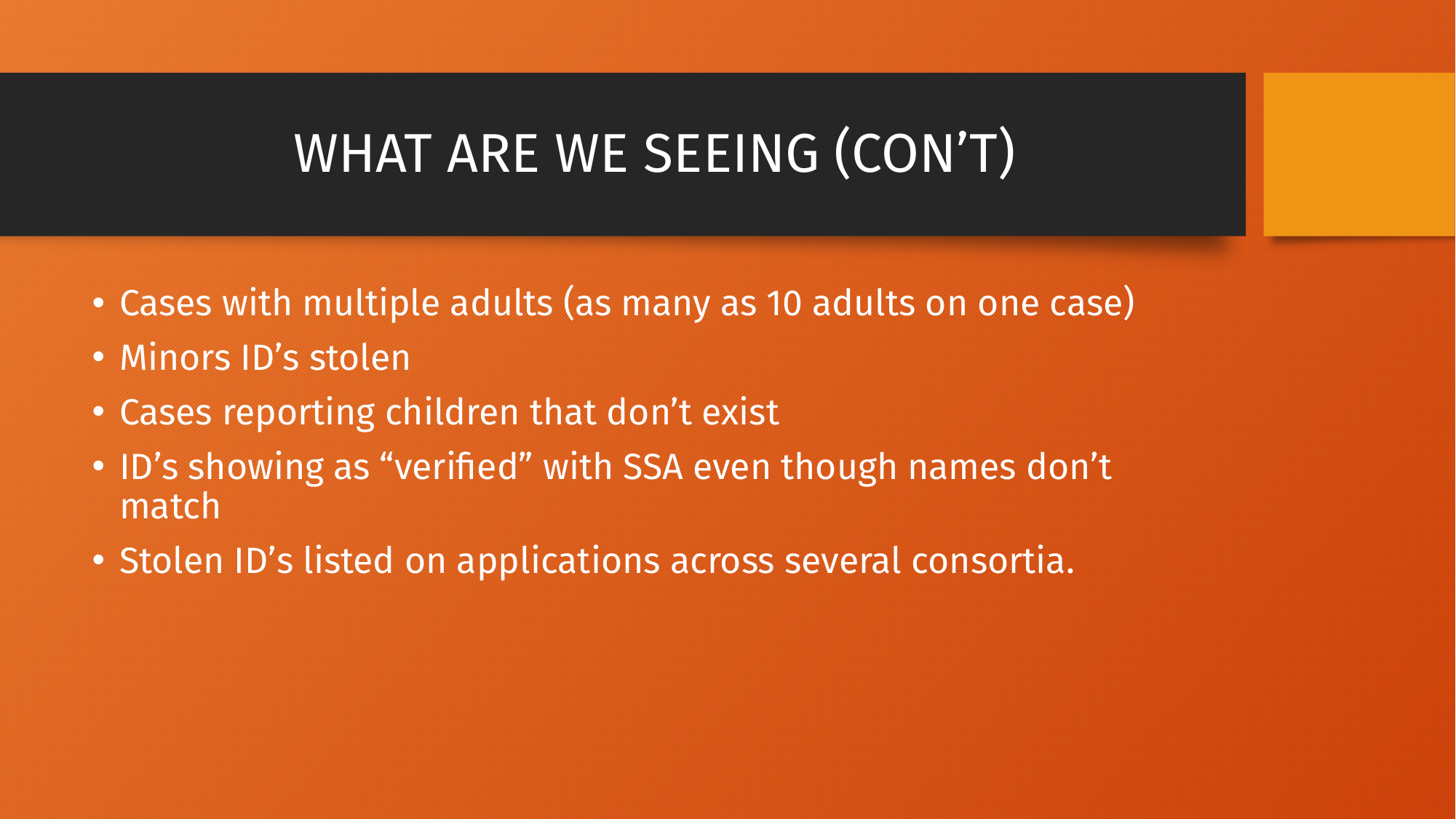

# WHAT ARE WE SEEING (CON’T)
Cases with multiple adults (as many as 10 adults on one case)
Minors ID’s stolen
Cases reporting children that don’t exist
ID’s showing as “verified” with SSA even though names don’t match
Stolen ID’s listed on applications across several consortia.